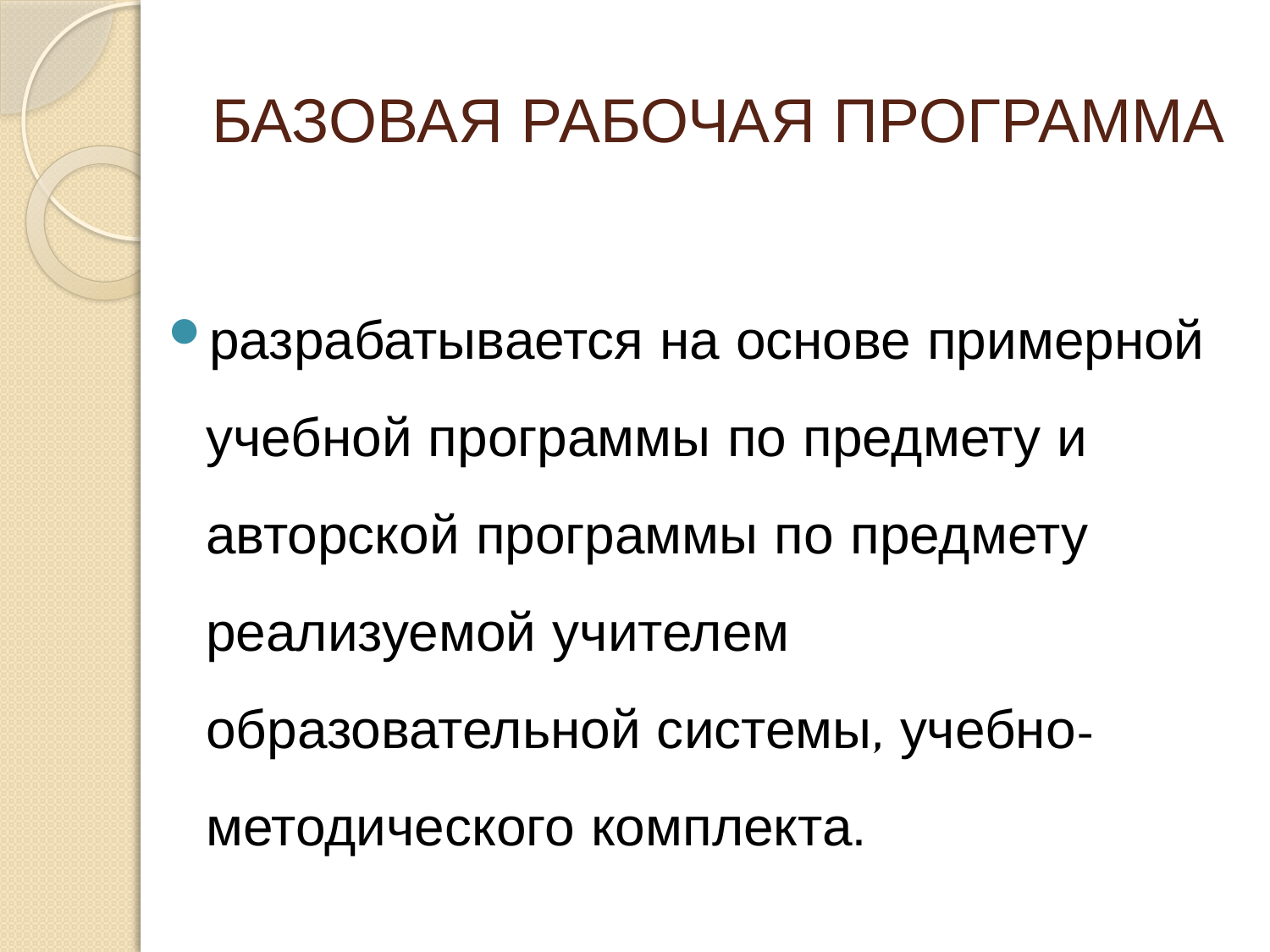

# БАЗОВАЯ РАБОЧАЯ ПРОГРАММА
разрабатывается на основе примерной учебной программы по предмету и авторской программы по предмету реализуемой учителем образовательной системы, учебно-методического комплекта.